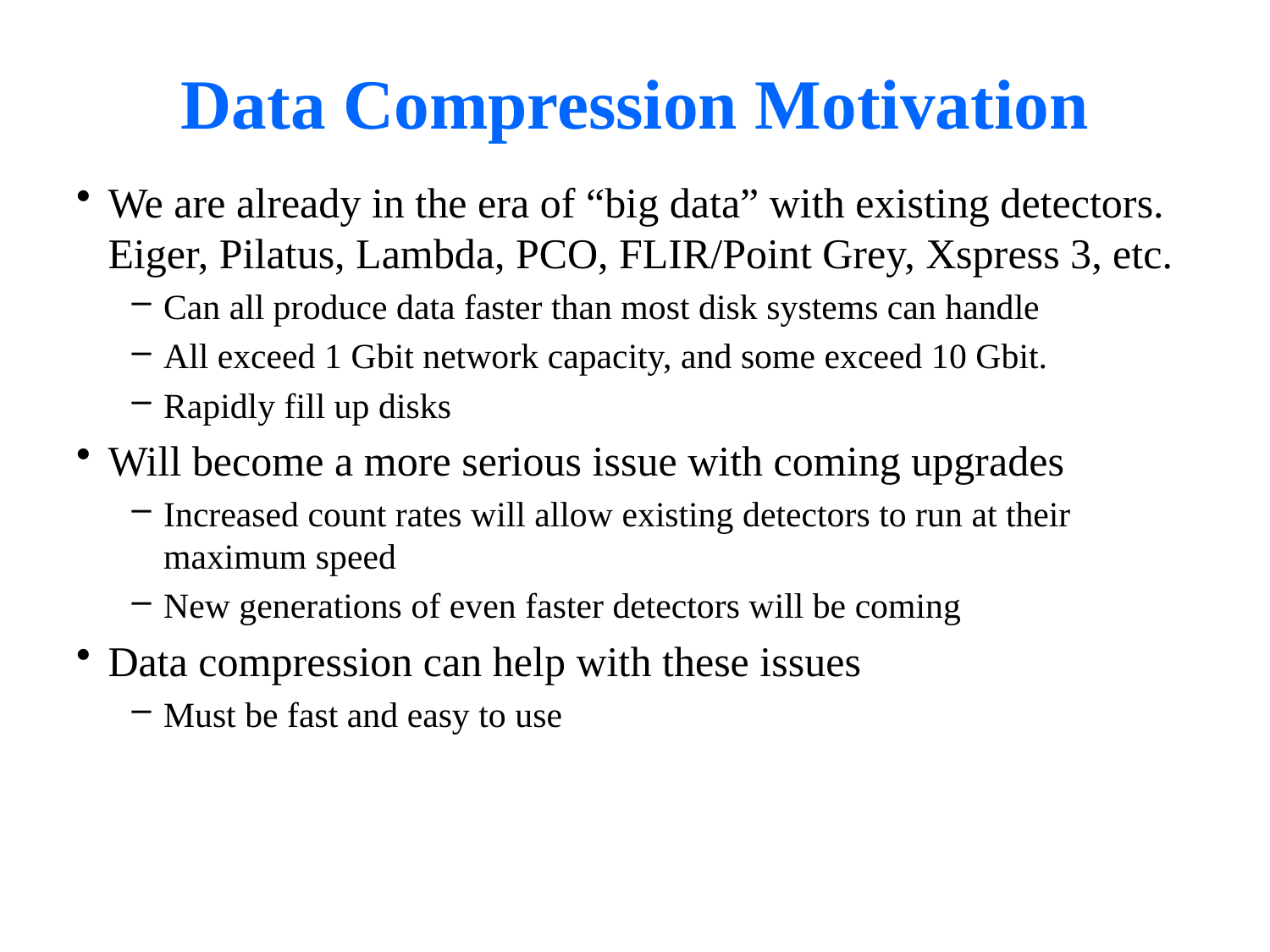

# Data Compression Motivation
We are already in the era of “big data” with existing detectors. Eiger, Pilatus, Lambda, PCO, FLIR/Point Grey, Xspress 3, etc.
Can all produce data faster than most disk systems can handle
All exceed 1 Gbit network capacity, and some exceed 10 Gbit.
Rapidly fill up disks
Will become a more serious issue with coming upgrades
Increased count rates will allow existing detectors to run at their maximum speed
New generations of even faster detectors will be coming
Data compression can help with these issues
Must be fast and easy to use